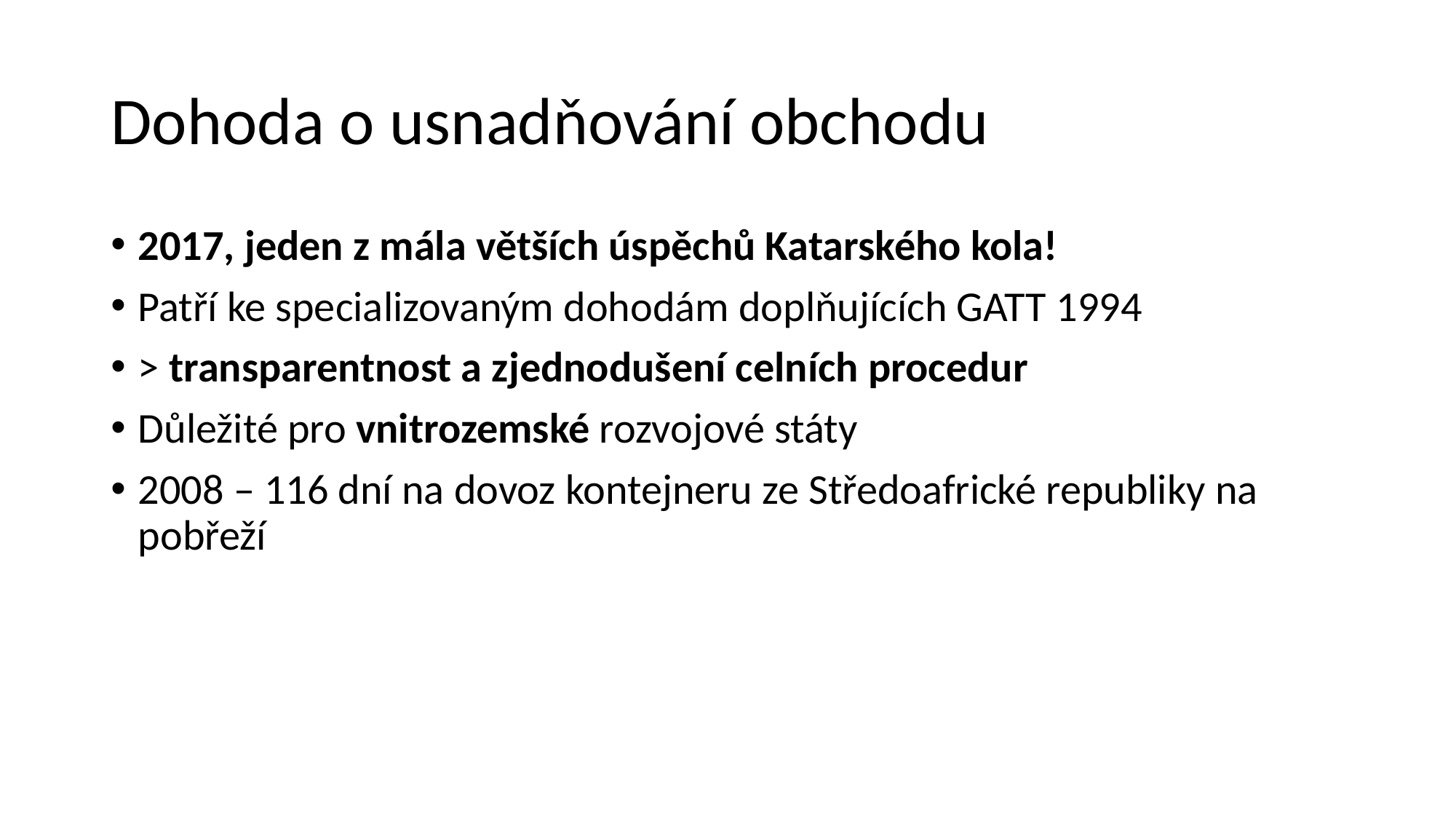

# Dohoda o usnadňování obchodu
2017, jeden z mála větších úspěchů Katarského kola!
Patří ke specializovaným dohodám doplňujících GATT 1994
> transparentnost a zjednodušení celních procedur
Důležité pro vnitrozemské rozvojové státy
2008 – 116 dní na dovoz kontejneru ze Středoafrické republiky na pobřeží